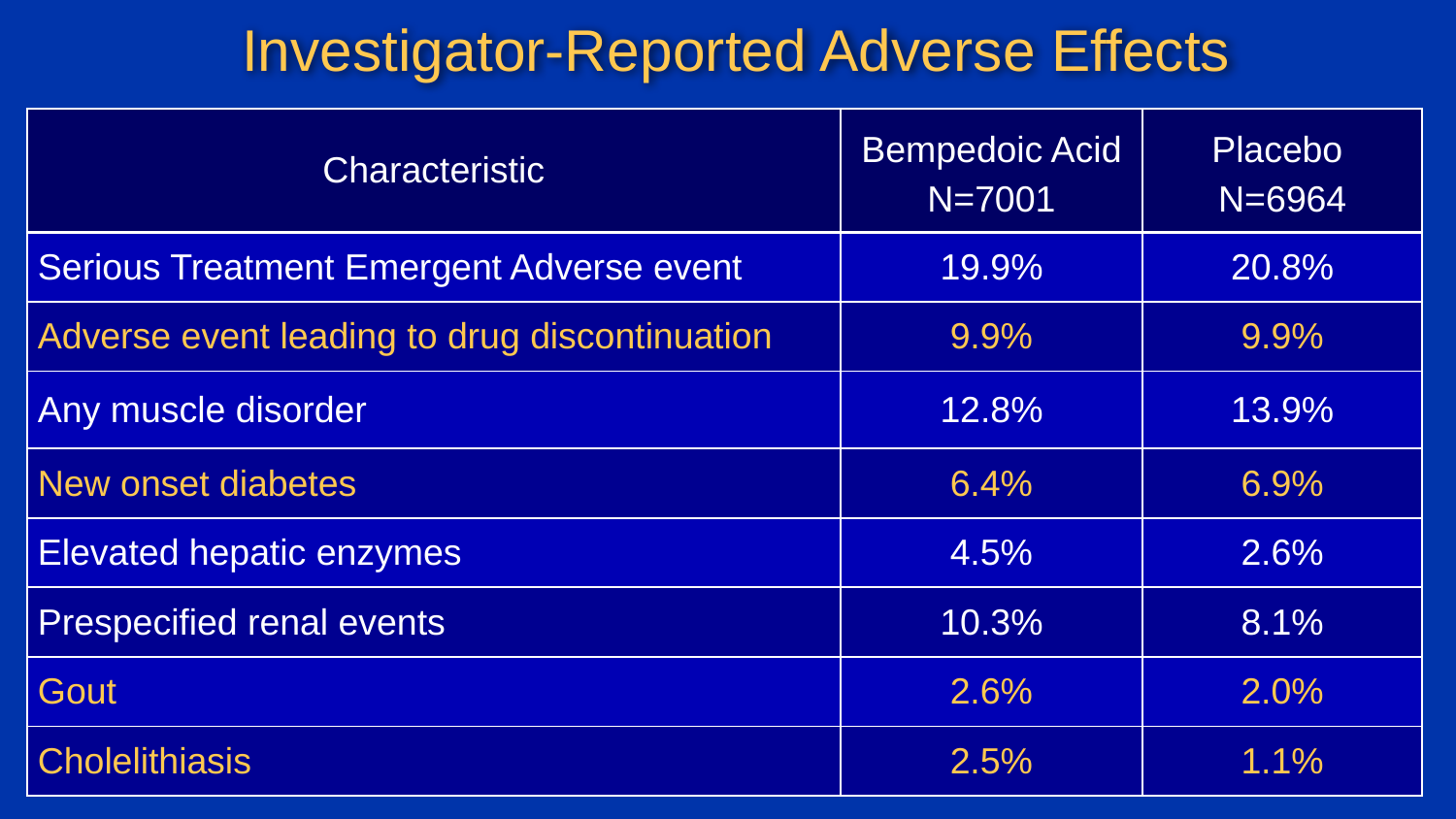

# Investigator-Reported Adverse Effects
| Characteristic | Bempedoic Acid N=7001 | Placebo N=6964 |
| --- | --- | --- |
| Serious Treatment Emergent Adverse event | 19.9% | 20.8% |
| Adverse event leading to drug discontinuation | 9.9% | 9.9% |
| Any muscle disorder | 12.8% | 13.9% |
| New onset diabetes | 6.4% | 6.9% |
| Elevated hepatic enzymes | 4.5% | 2.6% |
| Prespecified renal events | 10.3% | 8.1% |
| Gout | 2.6% | 2.0% |
| Cholelithiasis | 2.5% | 1.1% |